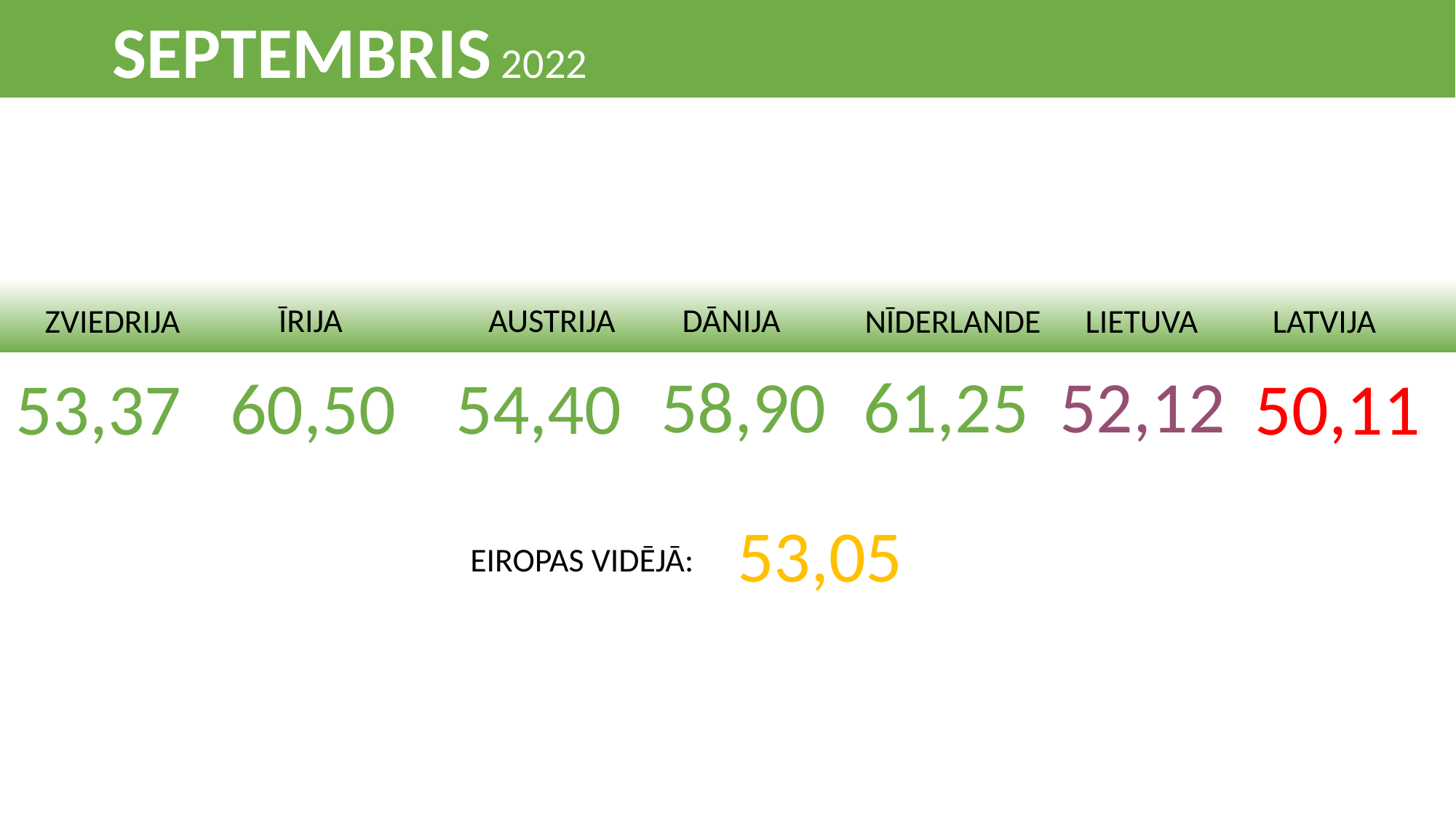

SEPTEMBRIS 2022

ĪRIJA
AUSTRIJA
54,40
DĀNIJA
NĪDERLANDE
LIETUVA
LATVIJA
ZVIEDRIJA
52,12
58,90
61,25
60,50
53,37
50,11
53,05
EIROPAS VIDĒJĀ: